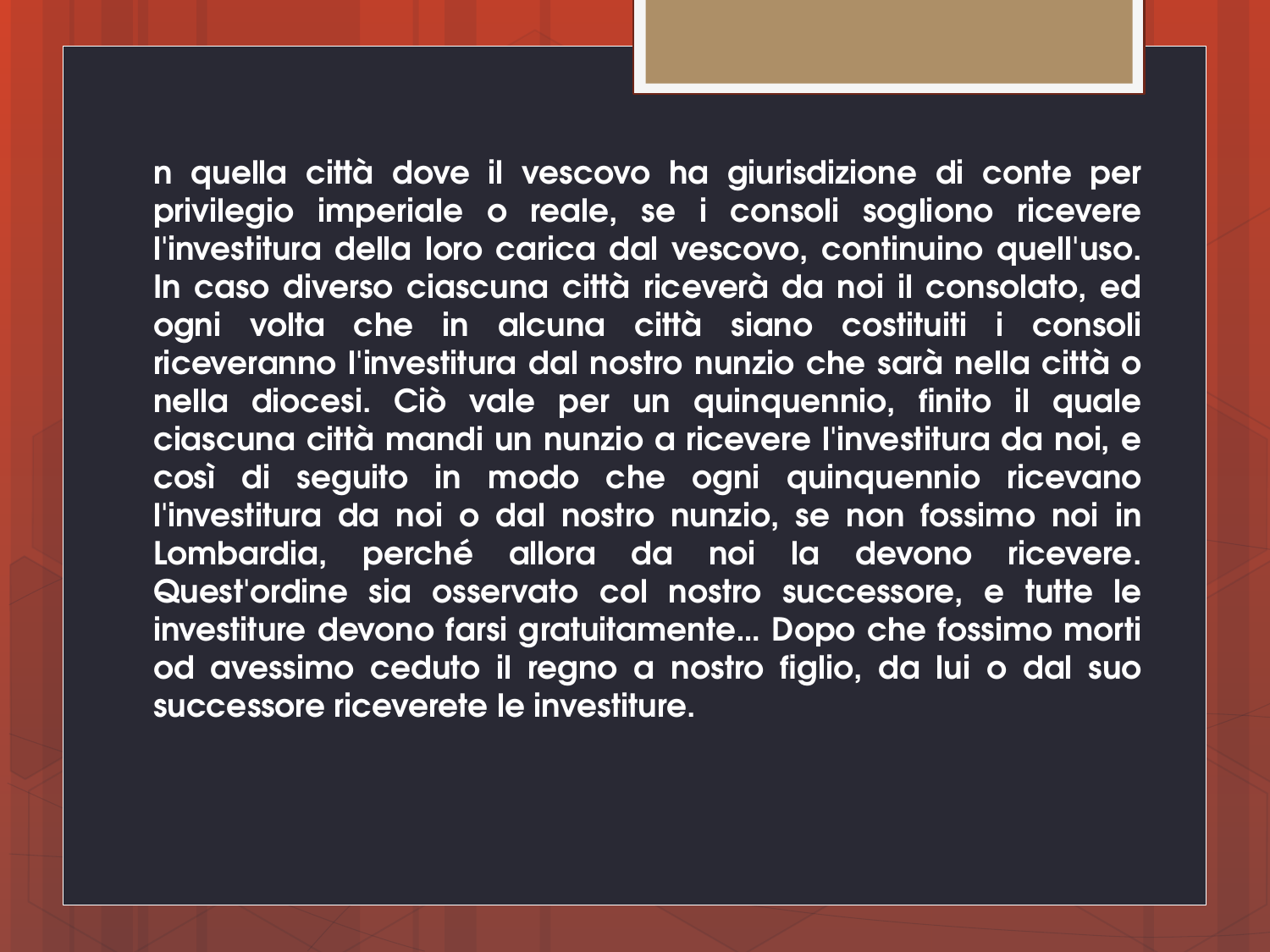

n quella città dove il vescovo ha giurisdizione di conte per privilegio imperiale o reale, se i consoli sogliono ricevere l'investitura della loro carica dal vescovo, continuino quell'uso. In caso diverso ciascuna città riceverà da noi il consolato, ed ogni volta che in alcuna città siano costituiti i consoli riceveranno l'investitura dal nostro nunzio che sarà nella città o nella diocesi. Ciò vale per un quinquennio, finito il quale ciascuna città mandi un nunzio a ricevere l'investitura da noi, e così di seguito in modo che ogni quinquennio ricevano l'investitura da noi o dal nostro nunzio, se non fossimo noi in Lombardia, perché allora da noi la devono ricevere. Quest'ordine sia osservato col nostro successore, e tutte le investiture devono farsi gratuitamente… Dopo che fossimo morti od avessimo ceduto il regno a nostro figlio, da lui o dal suo successore riceverete le investiture.